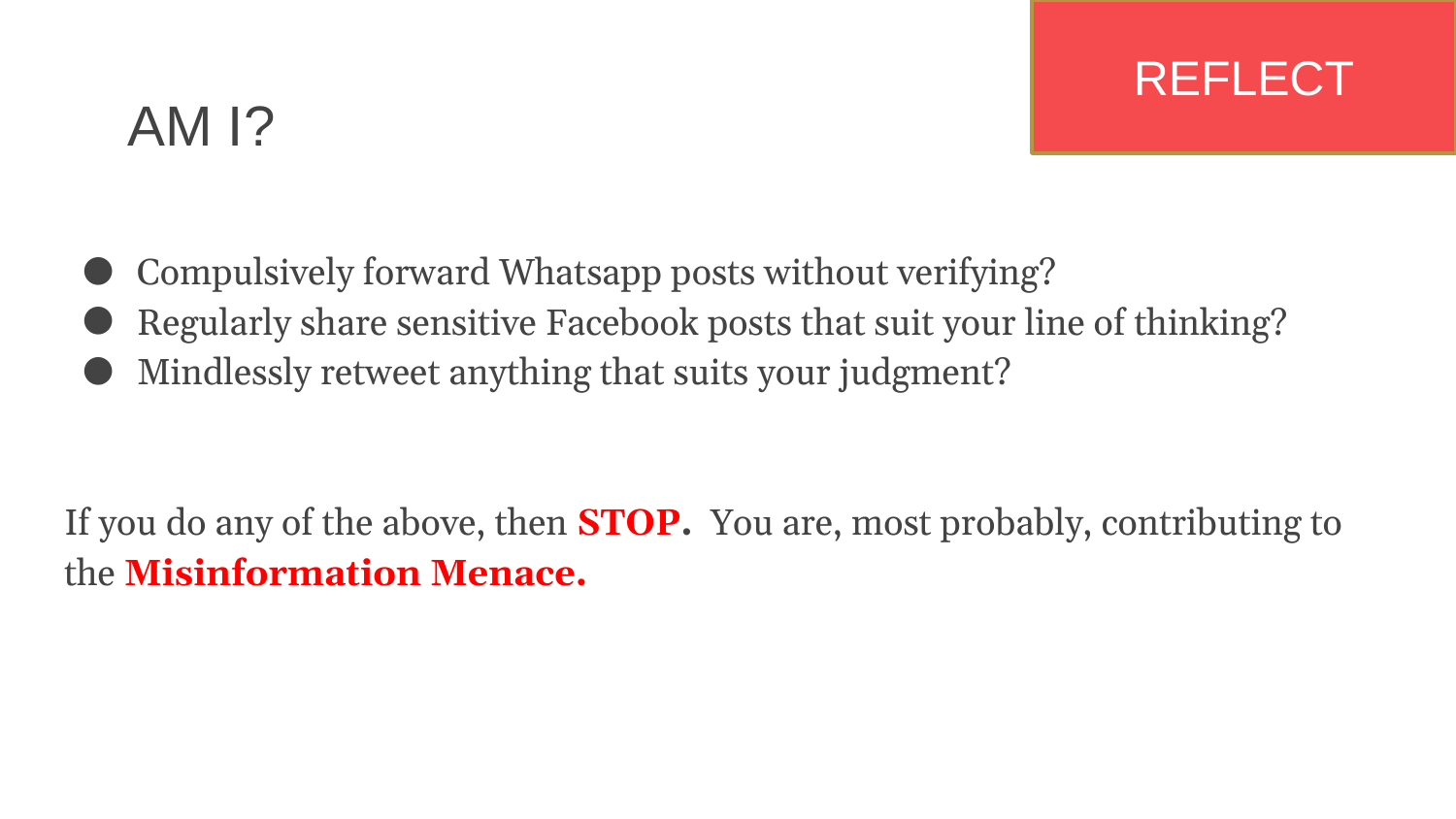

REFLECT
# AM I?

Compulsively forward Whatsapp posts without verifying?
Regularly share sensitive Facebook posts that suit your line of thinking?
Mindlessly retweet anything that suits your judgment?

If you do any of the above, then STOP.  You are, most probably, contributing to the Misinformation Menace.